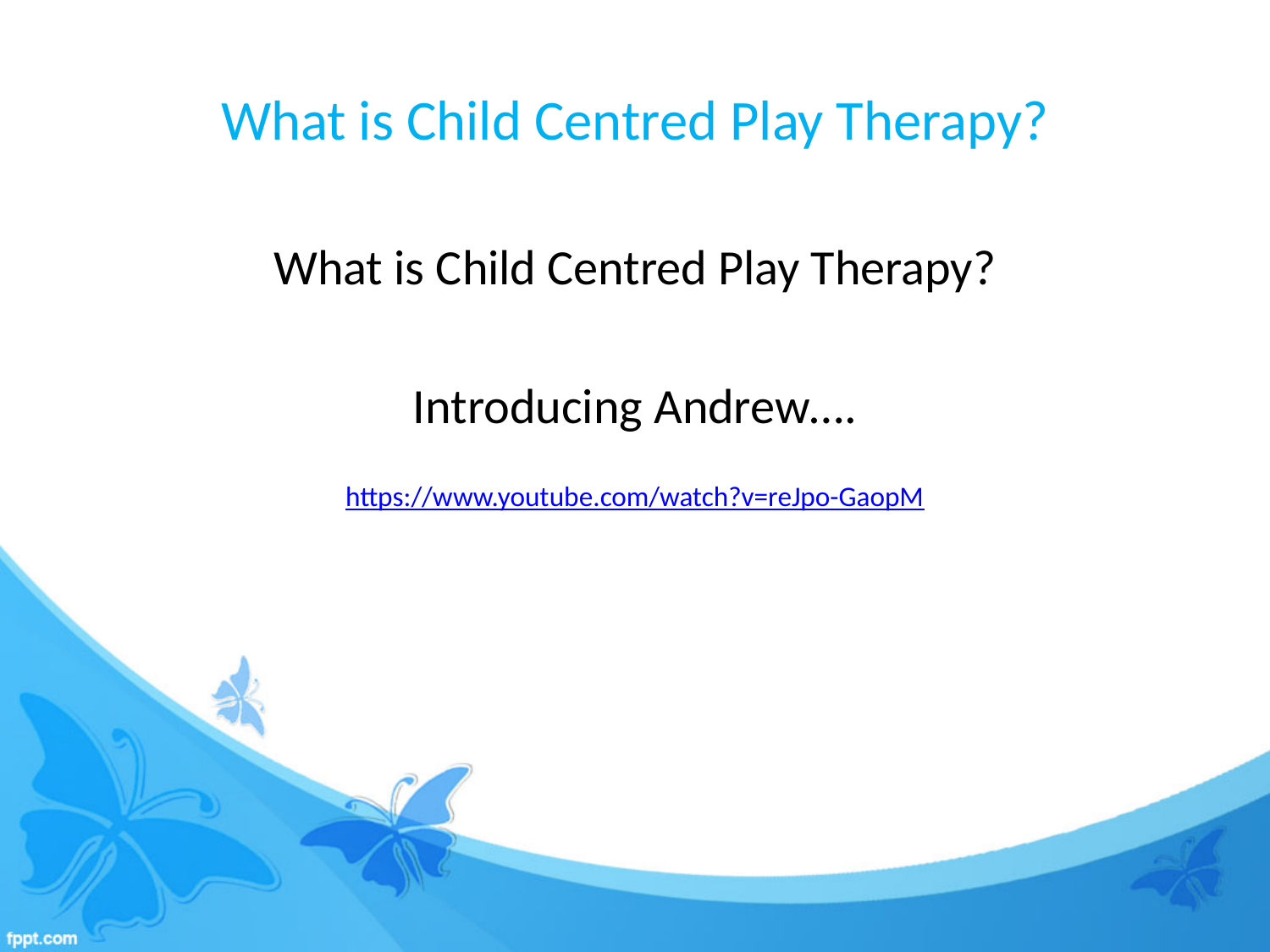

# What is Child Centred Play Therapy?

What is Child Centred Play Therapy?

Introducing Andrew….

https://www.youtube.com/watch?v=reJpo-GaopM